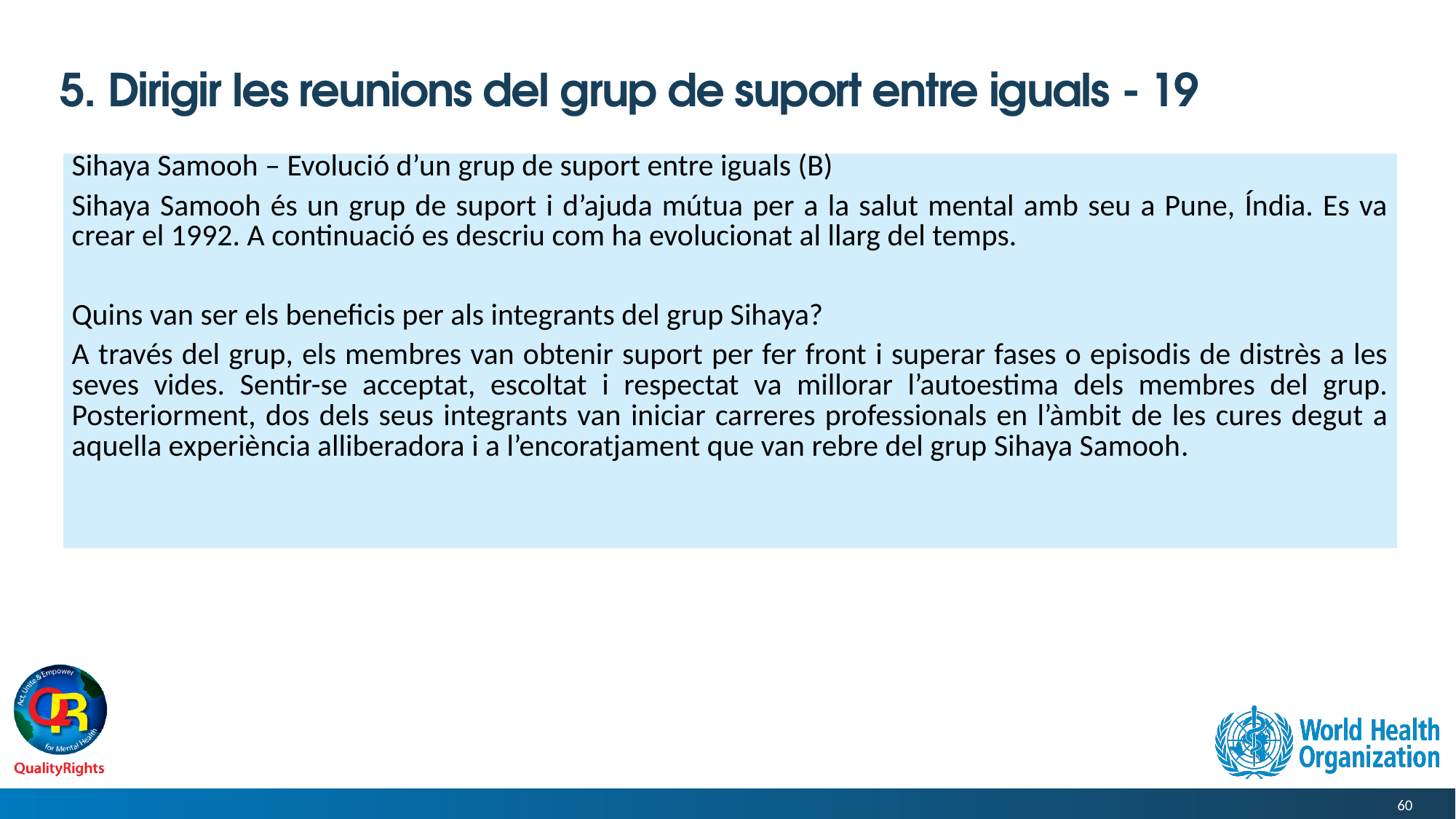

# 5. Dirigir les reunions del grup de suport entre iguals - 19
| Sihaya Samooh – Evolució d’un grup de suport entre iguals (B) Sihaya Samooh és un grup de suport i d’ajuda mútua per a la salut mental amb seu a Pune, Índia. Es va crear el 1992. A continuació es descriu com ha evolucionat al llarg del temps. Quins van ser els beneficis per als integrants del grup Sihaya? A través del grup, els membres van obtenir suport per fer front i superar fases o episodis de distrès a les seves vides. Sentir-se acceptat, escoltat i respectat va millorar l’autoestima dels membres del grup. Posteriorment, dos dels seus integrants van iniciar carreres professionals en l’àmbit de les cures degut a aquella experiència alliberadora i a l’encoratjament que van rebre del grup Sihaya Samooh. |
| --- |